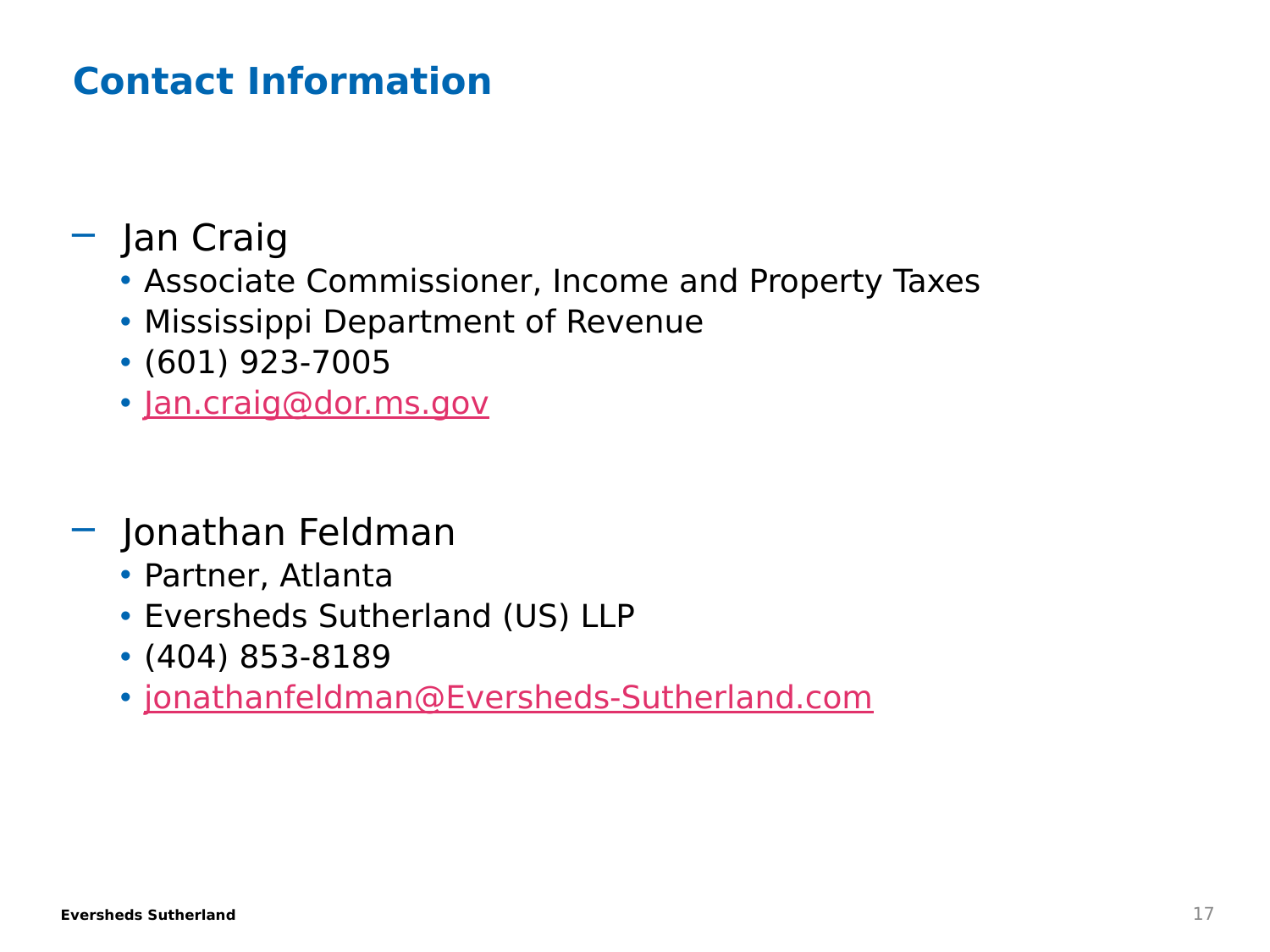

# Contact Information

Jan Craig
Associate Commissioner, Income and Property Taxes
Mississippi Department of Revenue
(601) 923-7005
Jan.craig@dor.ms.gov

Jonathan Feldman
Partner, Atlanta
Eversheds Sutherland (US) LLP
(404) 853-8189
jonathanfeldman@Eversheds-Sutherland.com

17